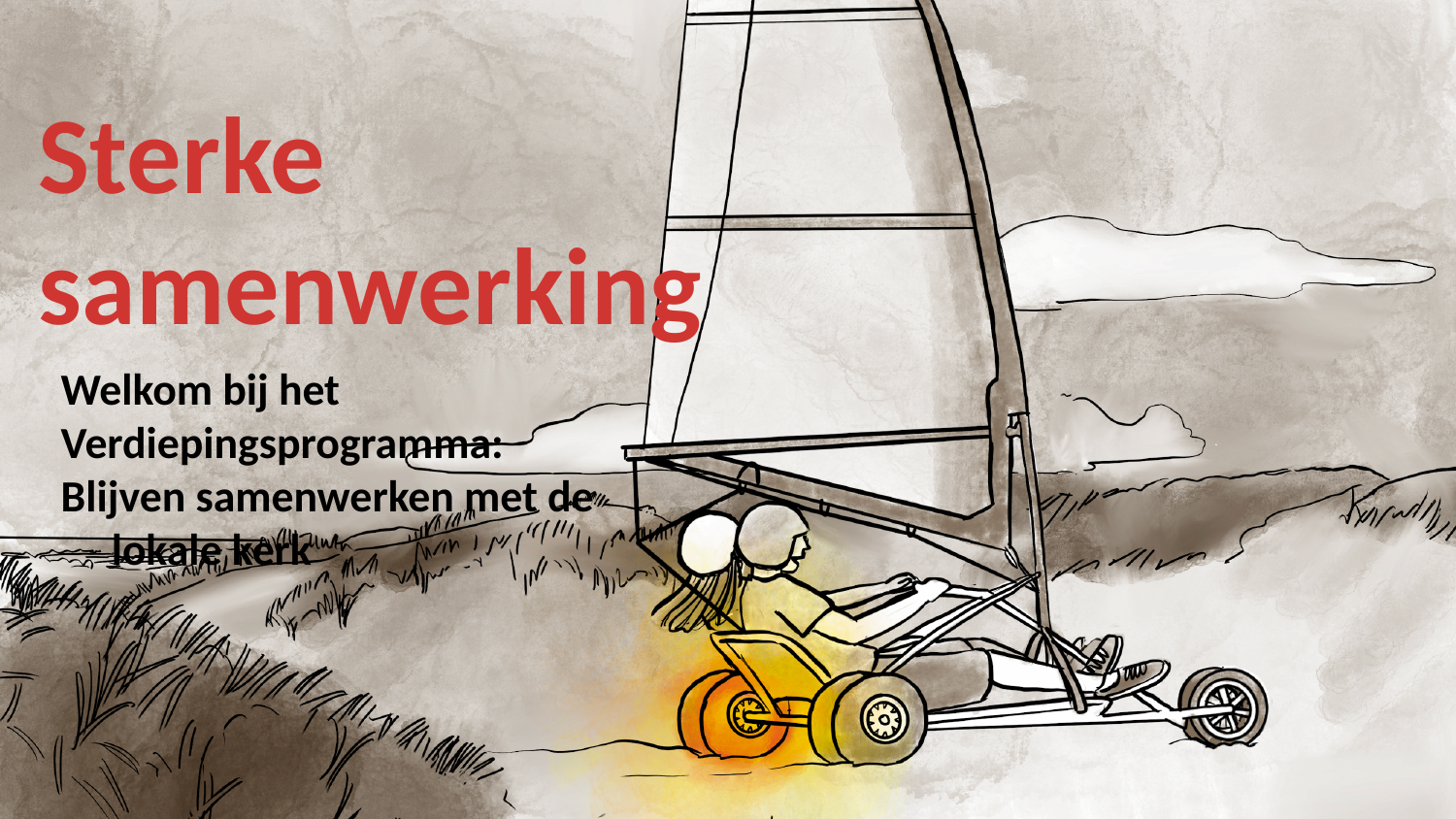

# Sterke samenwerking
Welkom bij het
Verdiepingsprogramma:
Blijven samenwerken met de lokale kerk